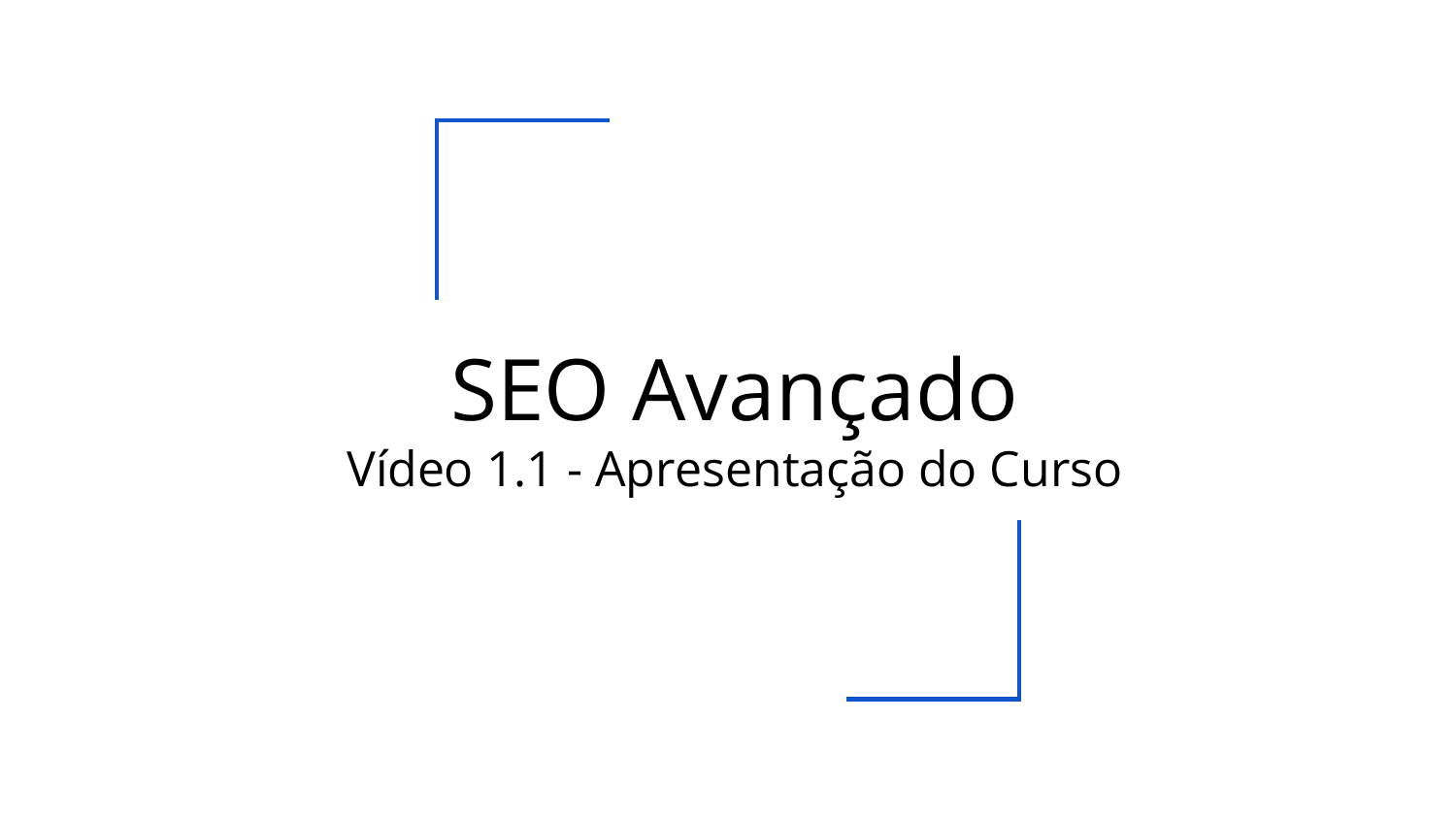

# SEO Avançado
Vídeo 1.1 - Apresentação do Curso